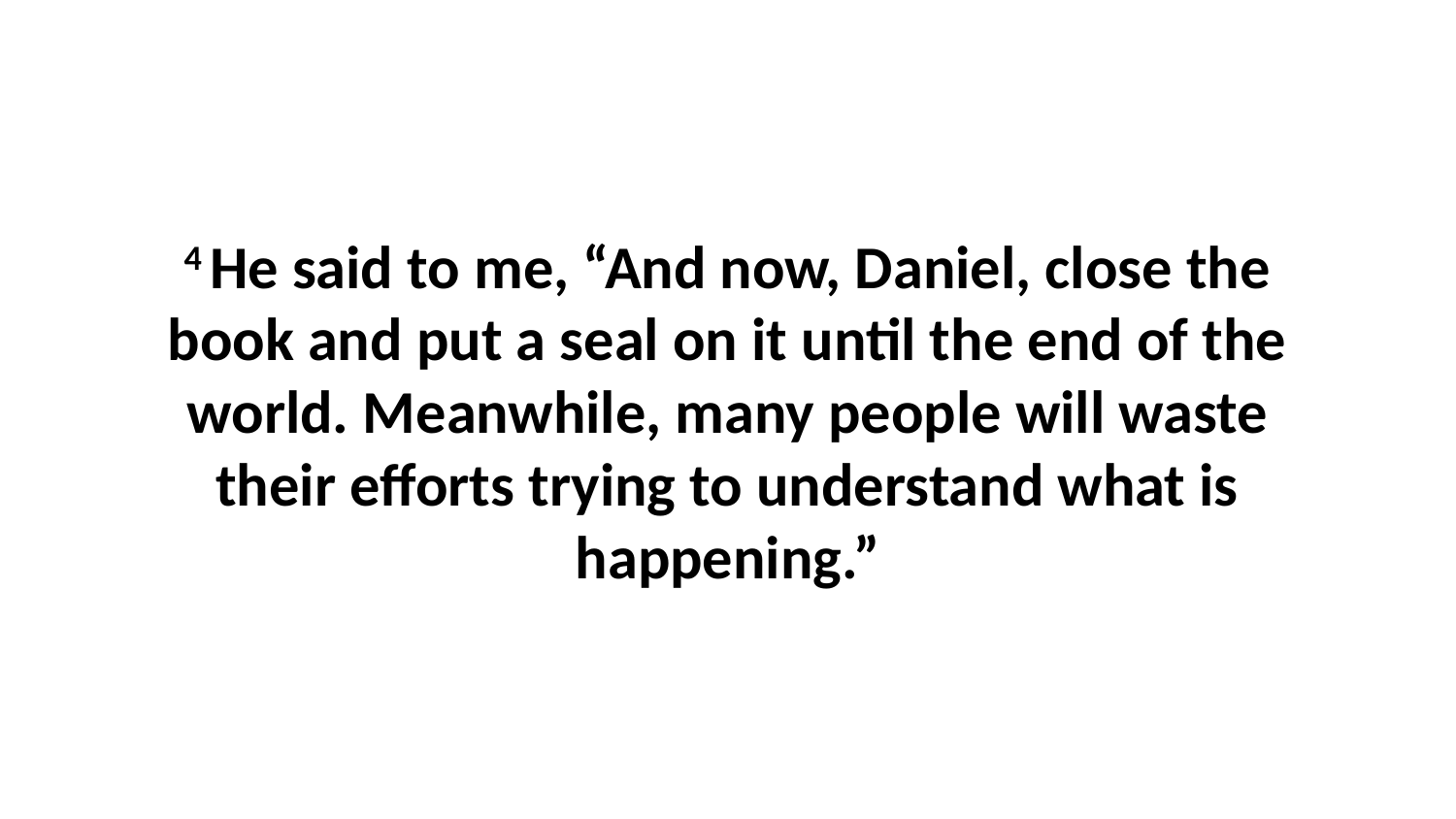

4 He said to me, “And now, Daniel, close the book and put a seal on it until the end of the world. Meanwhile, many people will waste their efforts trying to understand what is happening.”